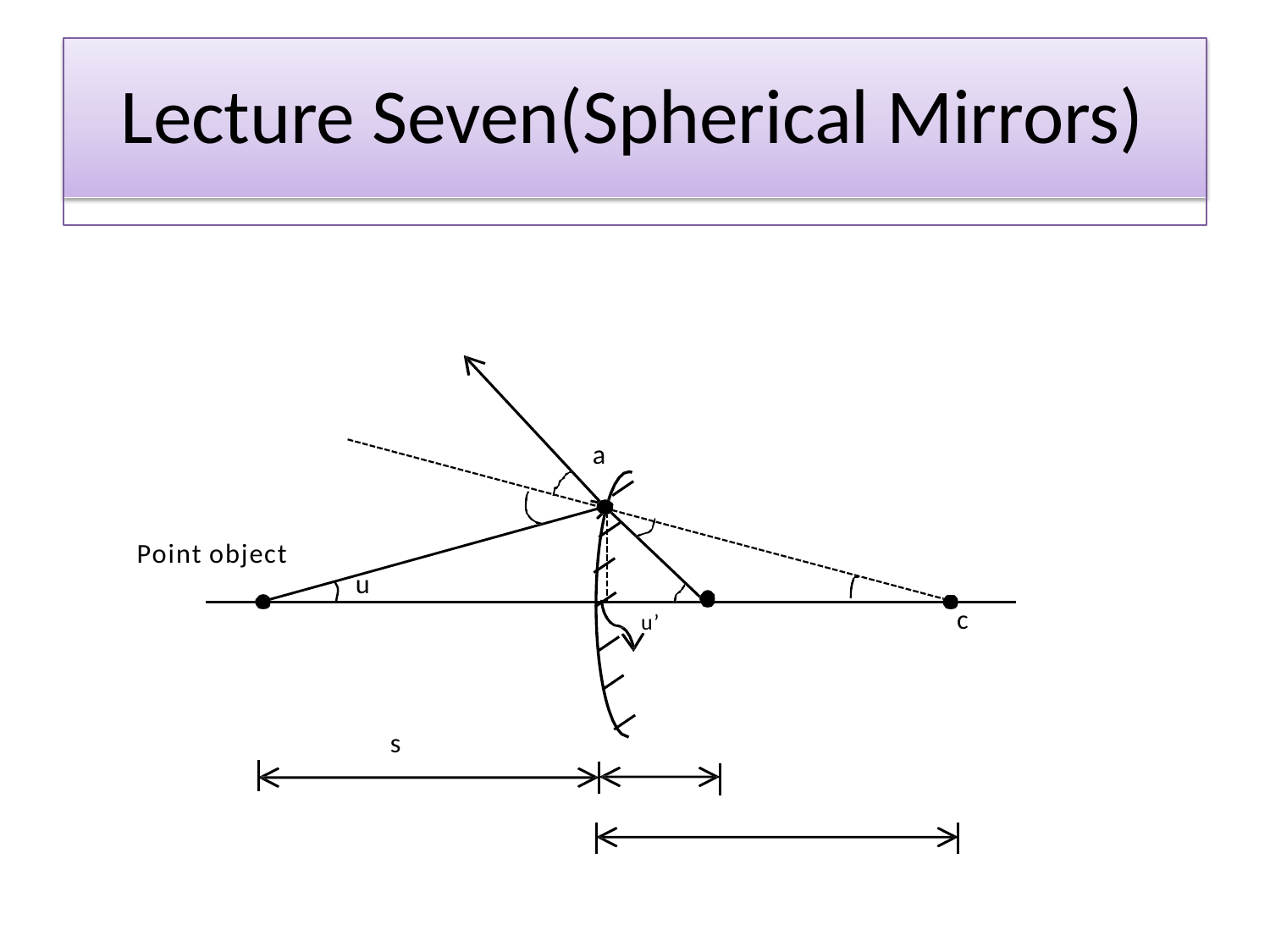

# Lecture Seven(Spherical Mirrors)

a

u’

Point object

u

c

s